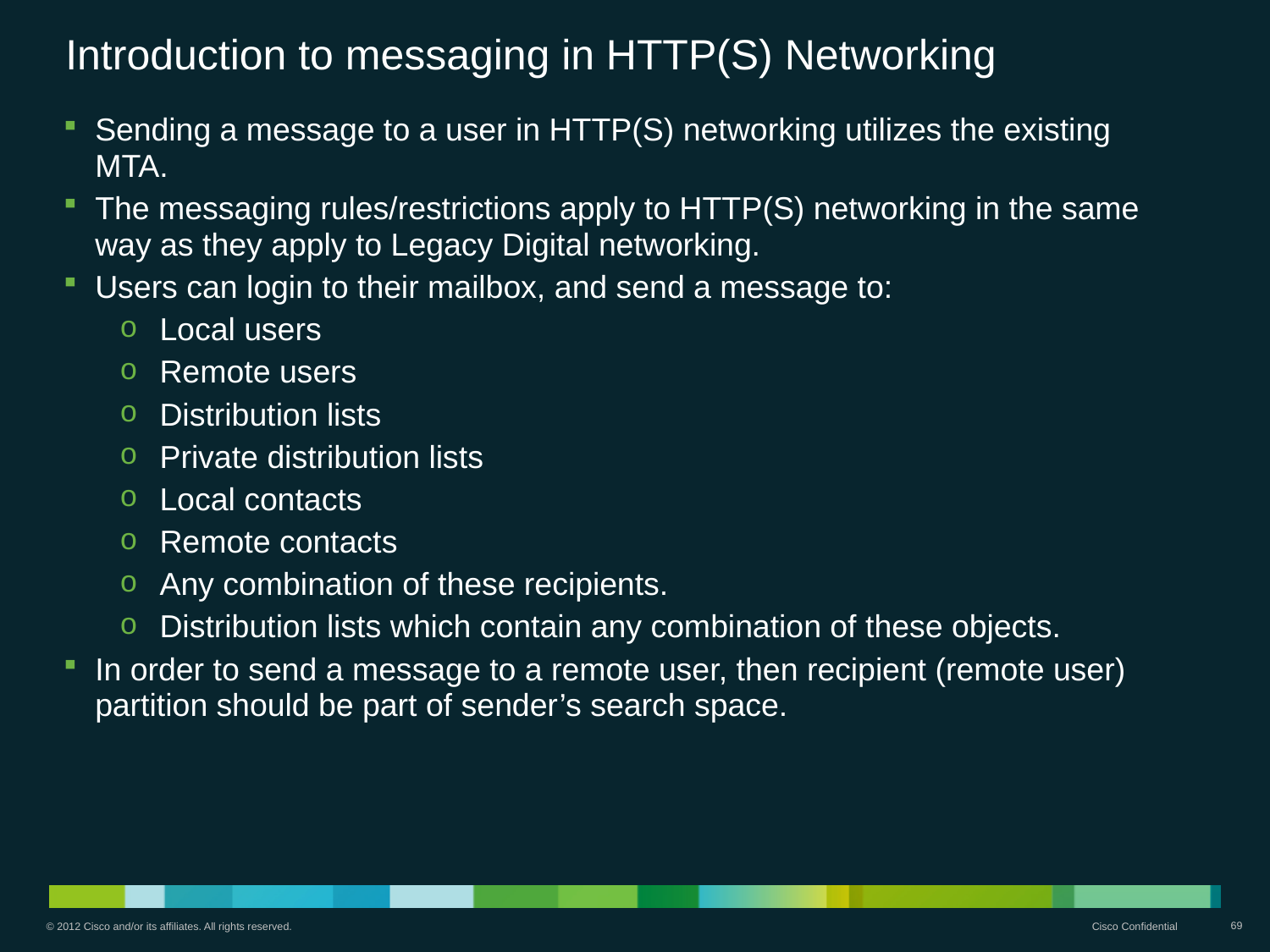

# Introduction to messaging in HTTP(S) Networking
Sending a message to a user in HTTP(S) networking utilizes the existing MTA.
The messaging rules/restrictions apply to HTTP(S) networking in the same way as they apply to Legacy Digital networking.
Users can login to their mailbox, and send a message to:
Local users
Remote users
Distribution lists
Private distribution lists
Local contacts
Remote contacts
Any combination of these recipients.
Distribution lists which contain any combination of these objects.
In order to send a message to a remote user, then recipient (remote user) partition should be part of sender’s search space.